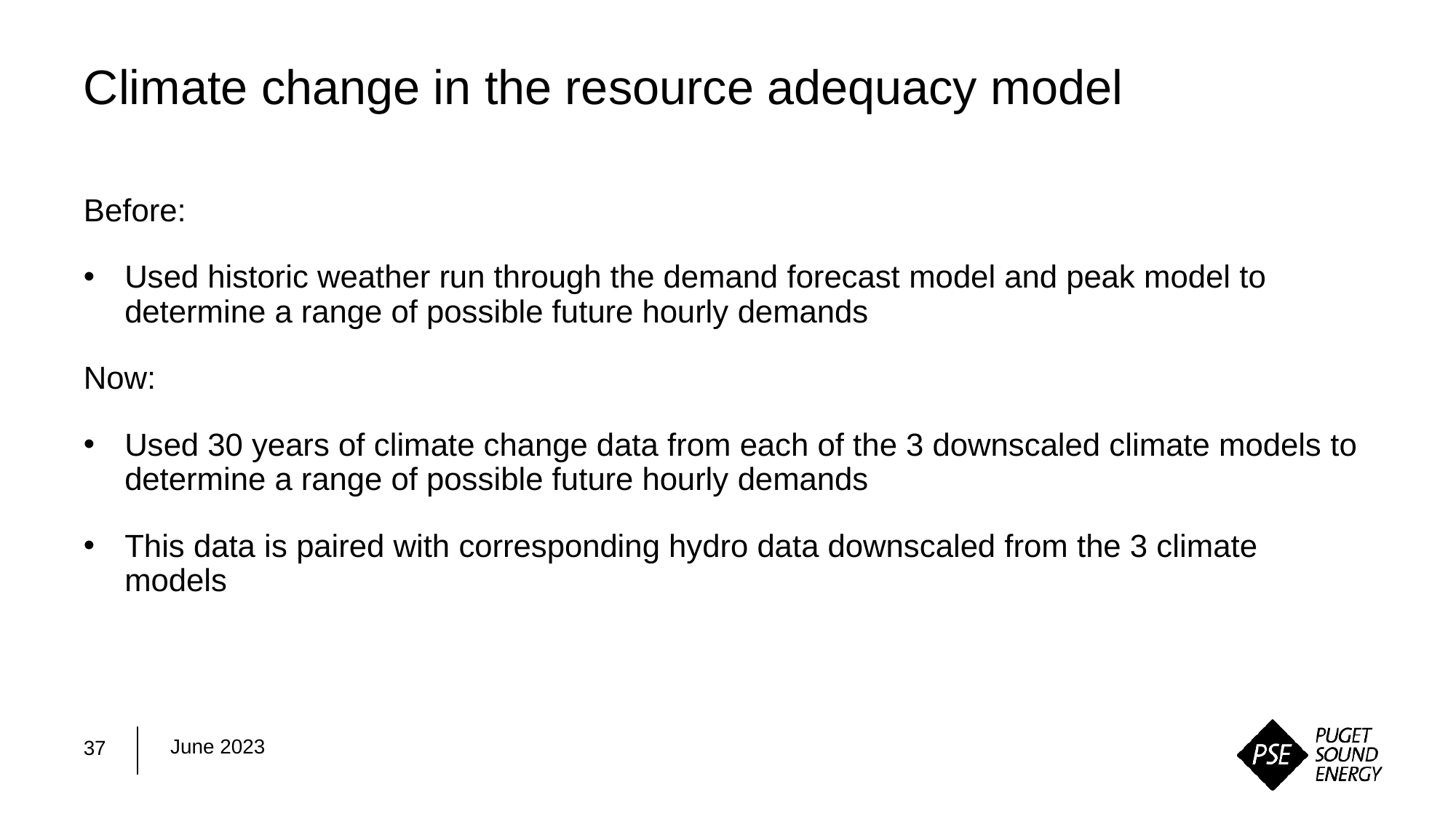

# Climate change in the resource adequacy model
Before:
Used historic weather run through the demand forecast model and peak model to determine a range of possible future hourly demands
Now:
Used 30 years of climate change data from each of the 3 downscaled climate models to determine a range of possible future hourly demands
This data is paired with corresponding hydro data downscaled from the 3 climate models